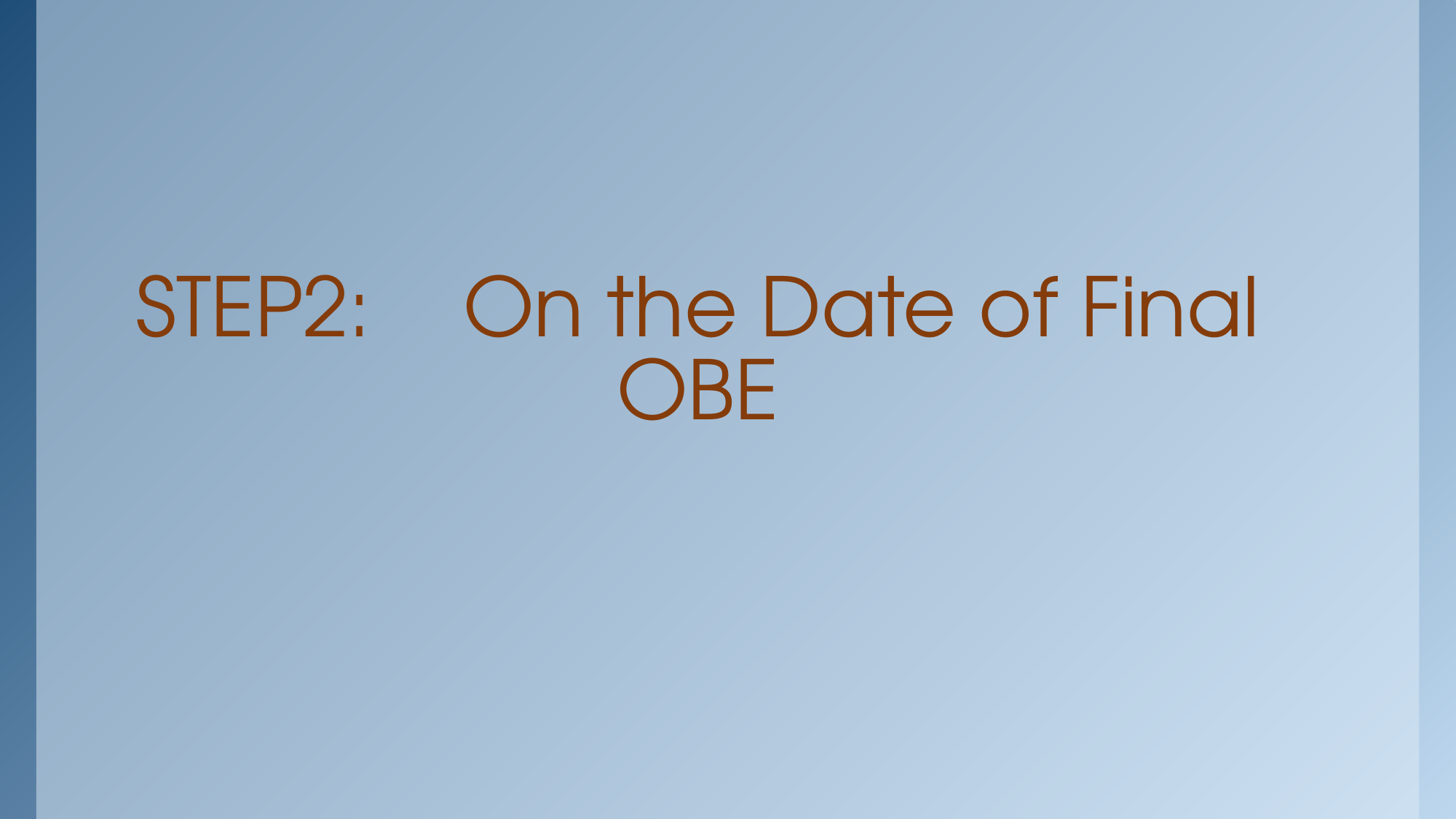

# STEP2:	On the Date of Final OBE